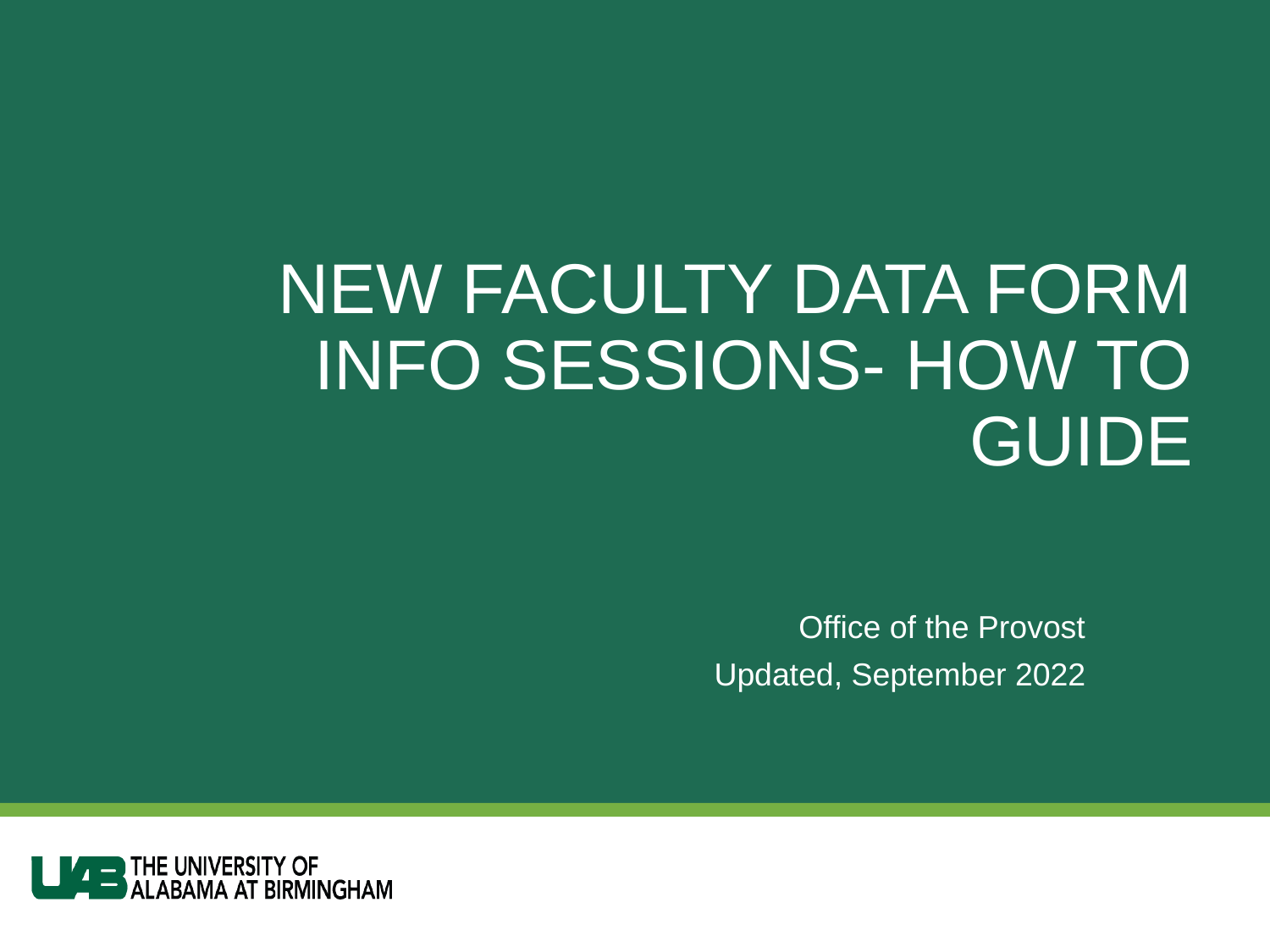

# New Faculty Data Form Info Sessions- How to Guide
Office of the Provost
Updated, September 2022